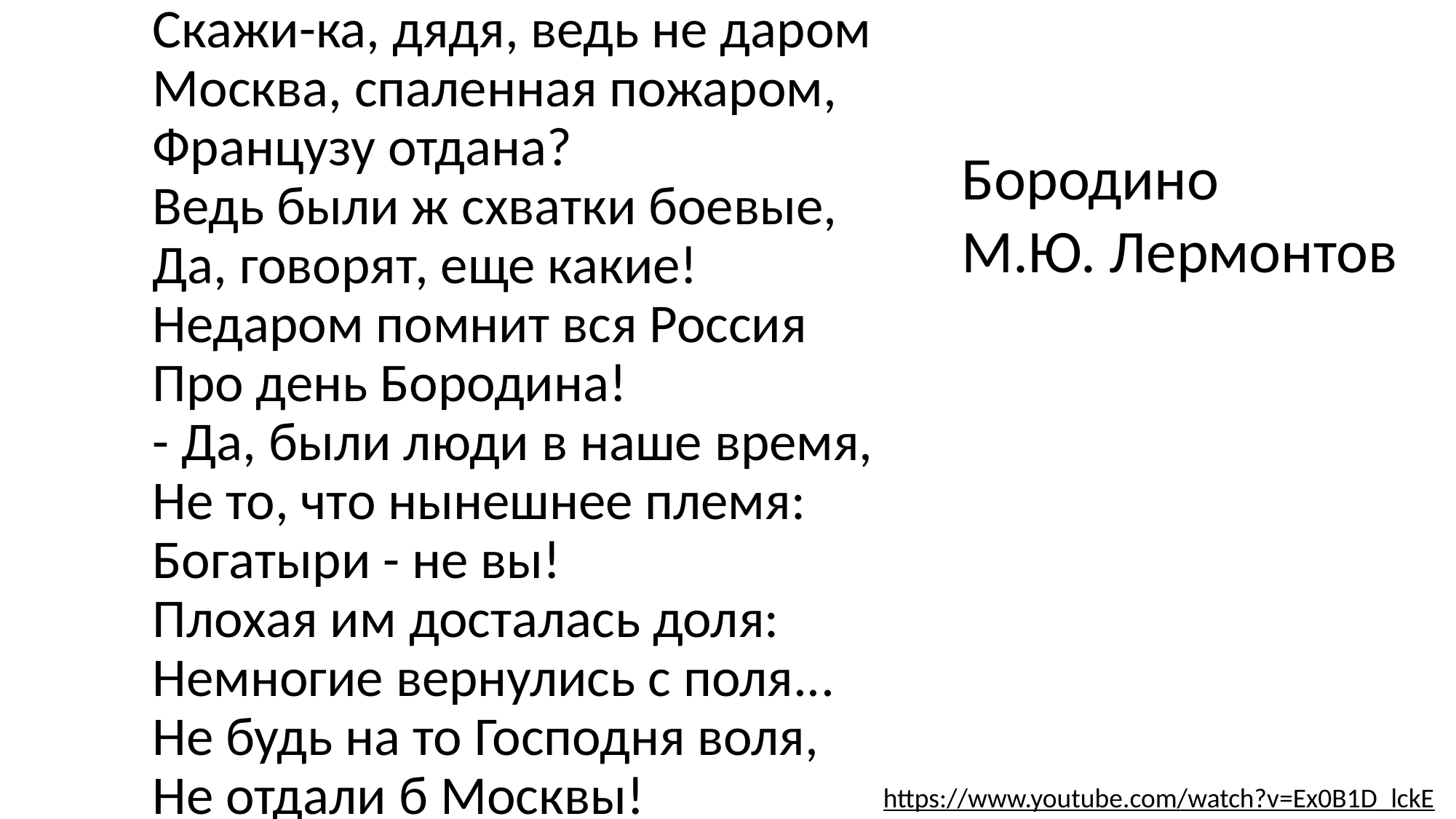

Бородино
М.Ю. Лермонтов
# Скажи-ка, дядя, ведь не даром Москва, спаленная пожаром, Французу отдана? Ведь были ж схватки боевые, Да, говорят, еще какие! Недаром помнит вся Россия Про день Бородина! - Да, были люди в наше время, Не то, что нынешнее племя: Богатыри - не вы! Плохая им досталась доля: Немногие вернулись с поля... Не будь на то Господня воля, Не отдали б Москвы!
https://www.youtube.com/watch?v=Ex0B1D_lckE